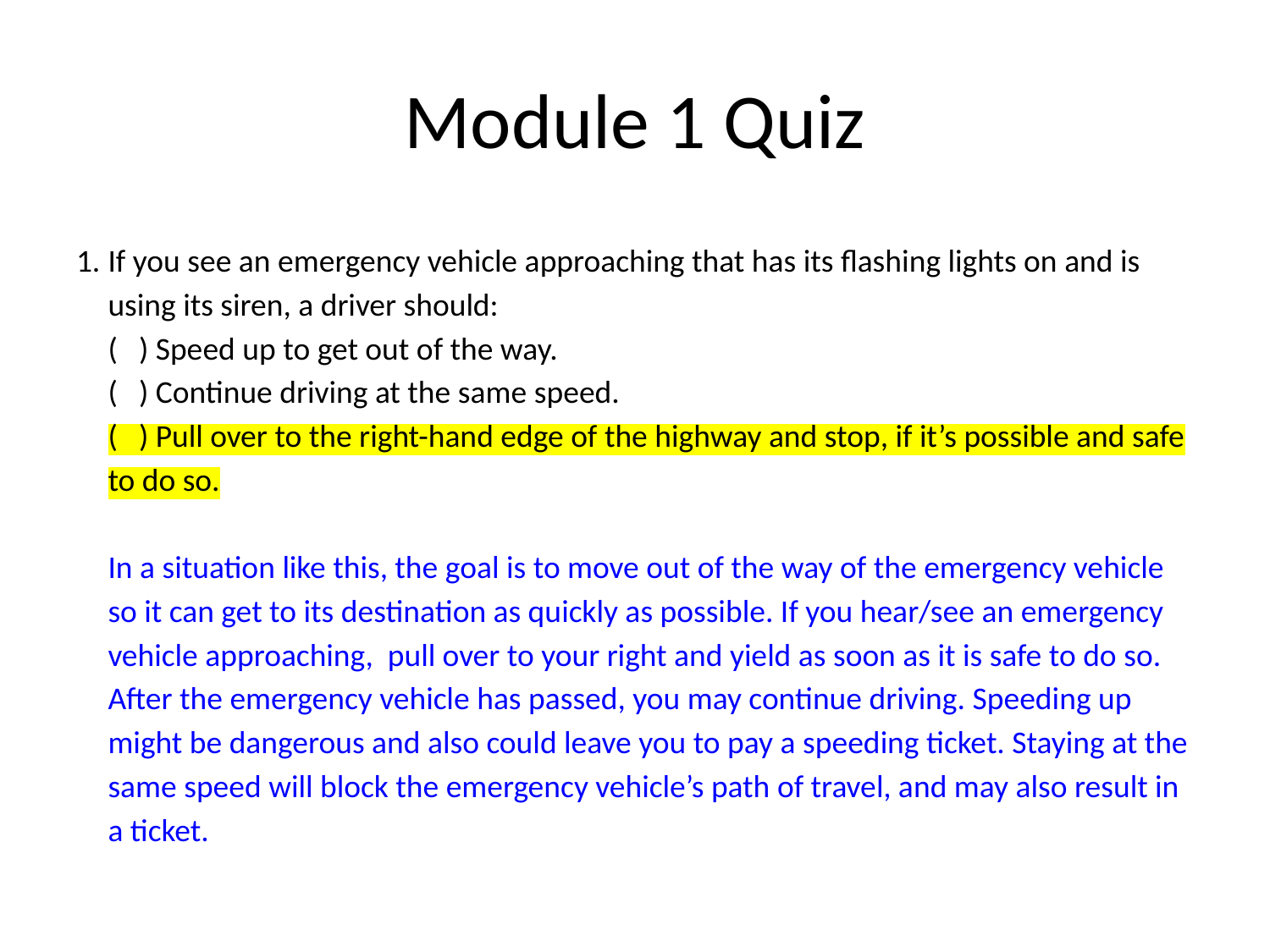

# Module 1 Quiz
If you see an emergency vehicle approaching that has its flashing lights on and is using its siren, a driver should:
(   ) Speed up to get out of the way.
(   ) Continue driving at the same speed.
(   ) Pull over to the right-hand edge of the highway and stop, if it’s possible and safe to do so.

In a situation like this, the goal is to move out of the way of the emergency vehicle so it can get to its destination as quickly as possible. If you hear/see an emergency vehicle approaching,  pull over to your right and yield as soon as it is safe to do so.  After the emergency vehicle has passed, you may continue driving. Speeding up might be dangerous and also could leave you to pay a speeding ticket. Staying at the same speed will block the emergency vehicle’s path of travel, and may also result in a ticket.